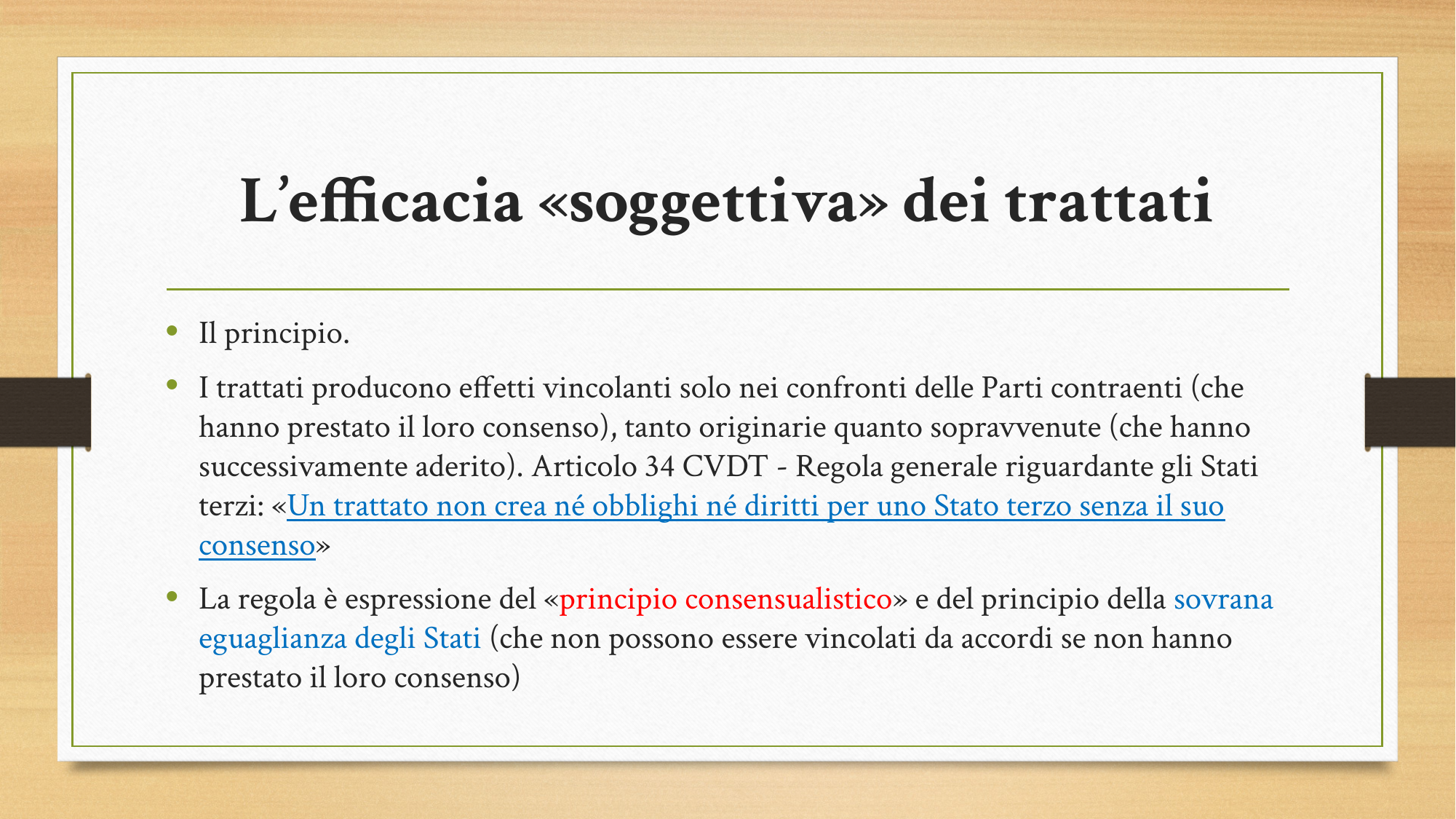

# L’efficacia «soggettiva» dei trattati
Il principio.
I trattati producono effetti vincolanti solo nei confronti delle Parti contraenti (che hanno prestato il loro consenso), tanto originarie quanto sopravvenute (che hanno successivamente aderito). Articolo 34 CVDT - Regola generale riguardante gli Stati terzi: «Un trattato non crea né obblighi né diritti per uno Stato terzo senza il suo consenso»
La regola è espressione del «principio consensualistico» e del principio della sovrana eguaglianza degli Stati (che non possono essere vincolati da accordi se non hanno prestato il loro consenso)